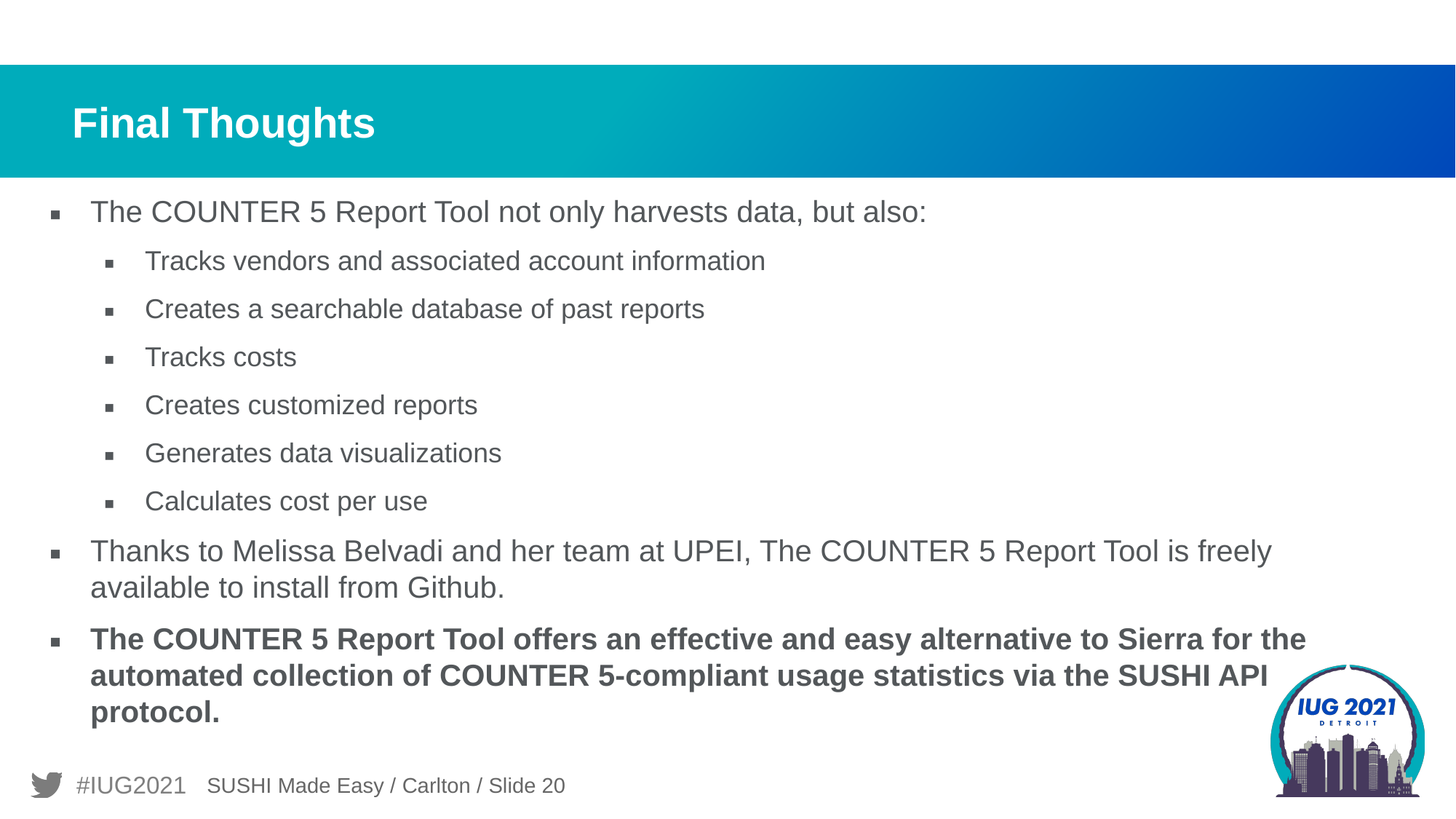

# Final Thoughts
The COUNTER 5 Report Tool not only harvests data, but also:
Tracks vendors and associated account information
Creates a searchable database of past reports
Tracks costs
Creates customized reports
Generates data visualizations
Calculates cost per use
Thanks to Melissa Belvadi and her team at UPEI, The COUNTER 5 Report Tool is freely available to install from Github.
The COUNTER 5 Report Tool offers an effective and easy alternative to Sierra for the automated collection of COUNTER 5-compliant usage statistics via the SUSHI API protocol.
SUSHI Made Easy / Carlton / Slide 20